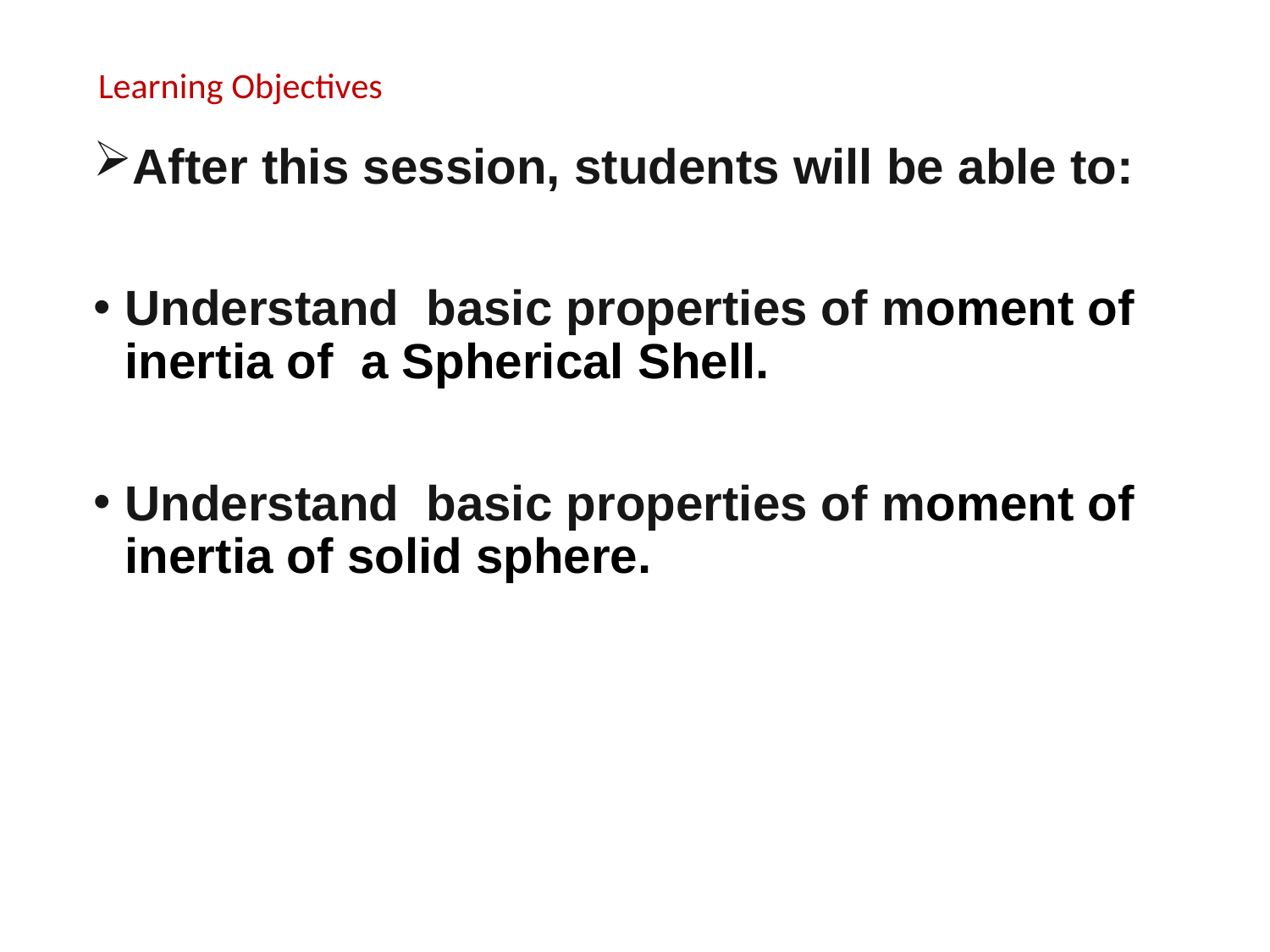

# Learning Objectives
After this session, students will be able to:

Understand  basic properties of moment of inertia of  a Spherical Shell.

Understand  basic properties of moment of inertia of solid sphere.